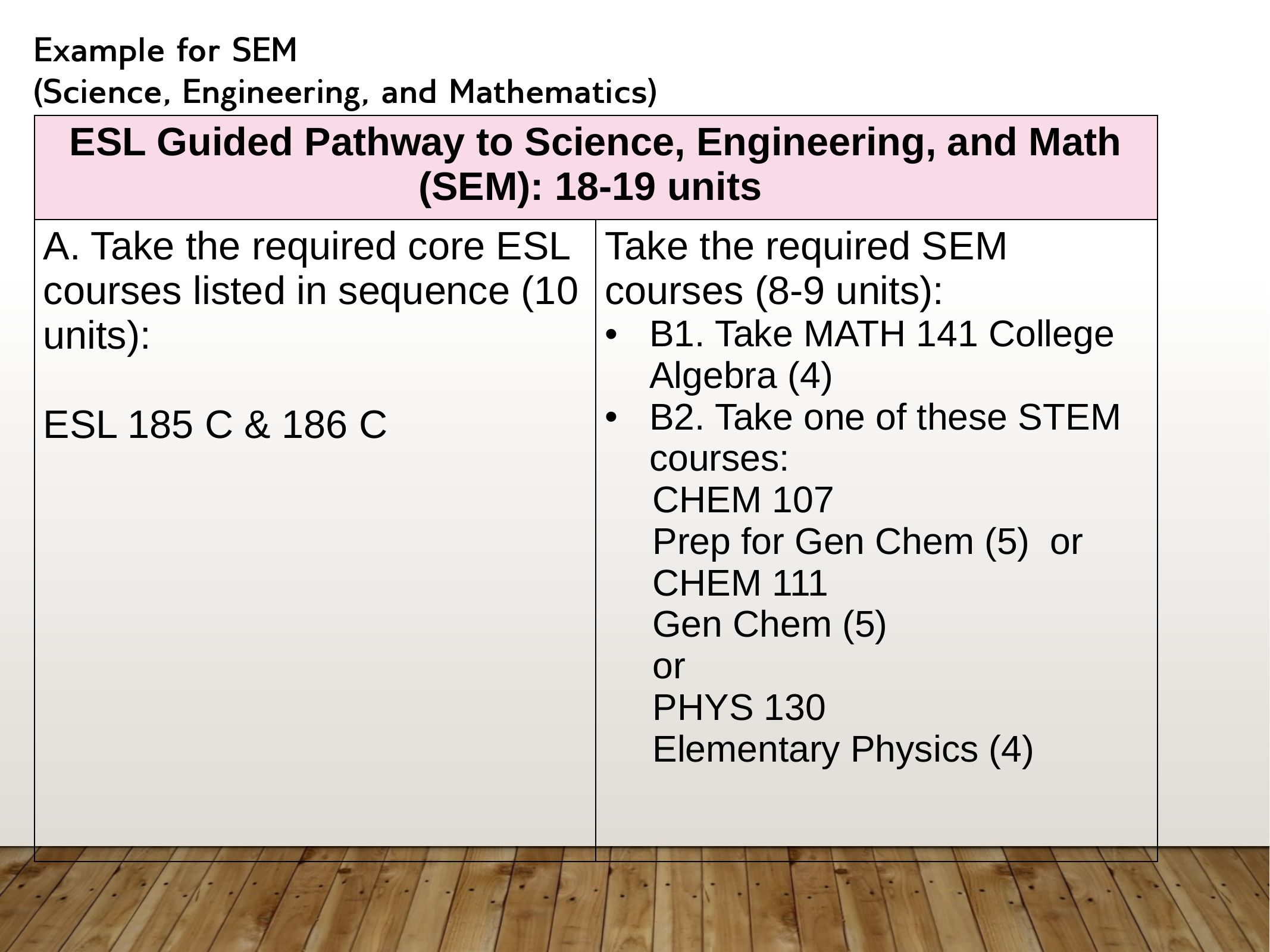

Example for SEM
(Science, Engineering, and Mathematics)
| ESL Guided Pathway to Science, Engineering, and Math (SEM): 18-19 units |  |
| --- | --- |
| A. Take the required core ESL courses listed in sequence (10 units): ESL 185 C & 186 C | Take the required SEM courses (8-9 units): B1. Take MATH 141 College Algebra (4) B2. Take one of these STEM courses: CHEM 107 Prep for Gen Chem (5) or CHEM 111 Gen Chem (5) or PHYS 130 Elementary Physics (4) |